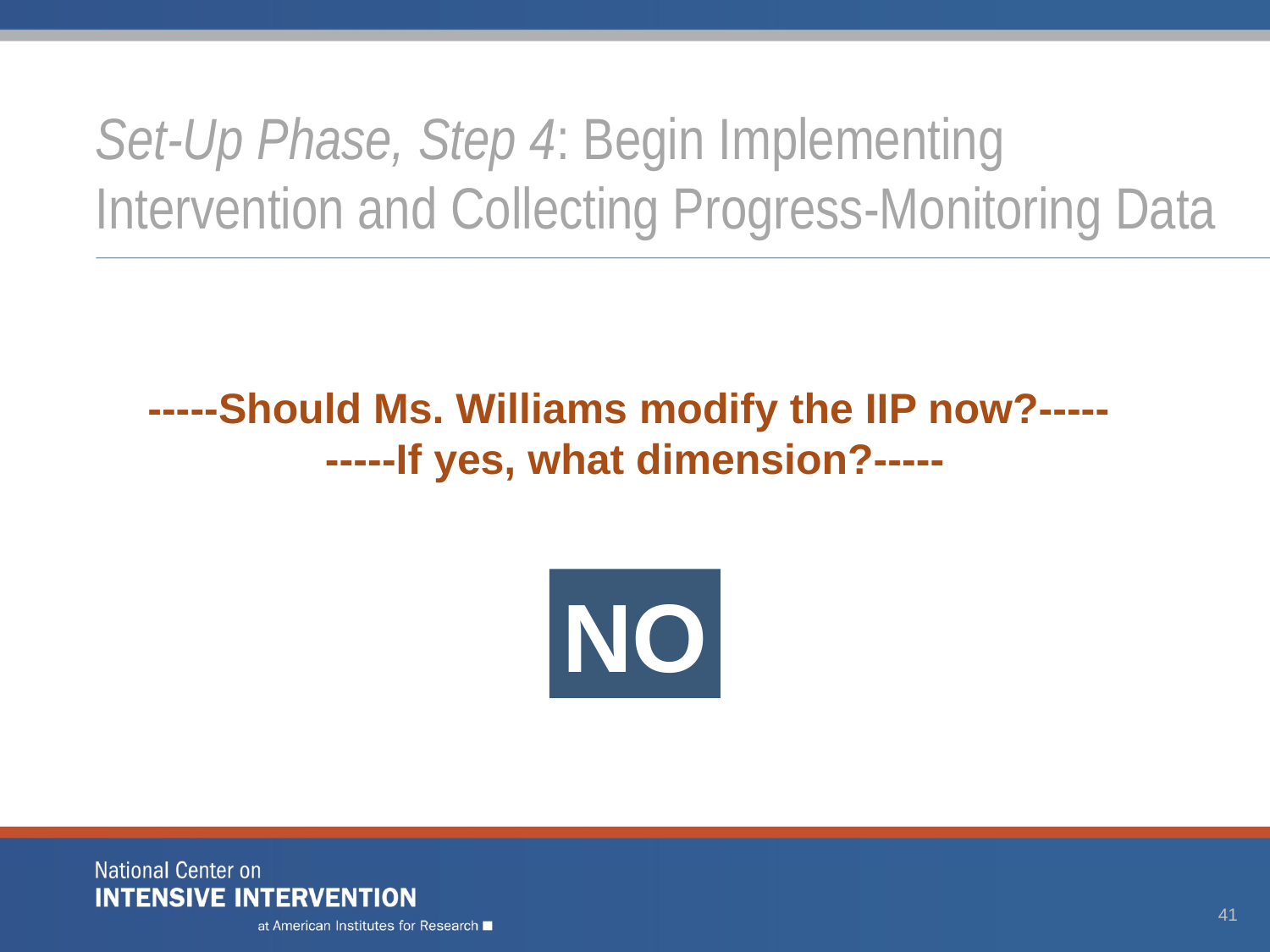

# Set-Up Phase, Step 4: Begin Implementing Intervention and Collecting Progress-Monitoring Data
-----Should Ms. Williams modify the IIP now?-----
-----If yes, what dimension?-----
NO
41